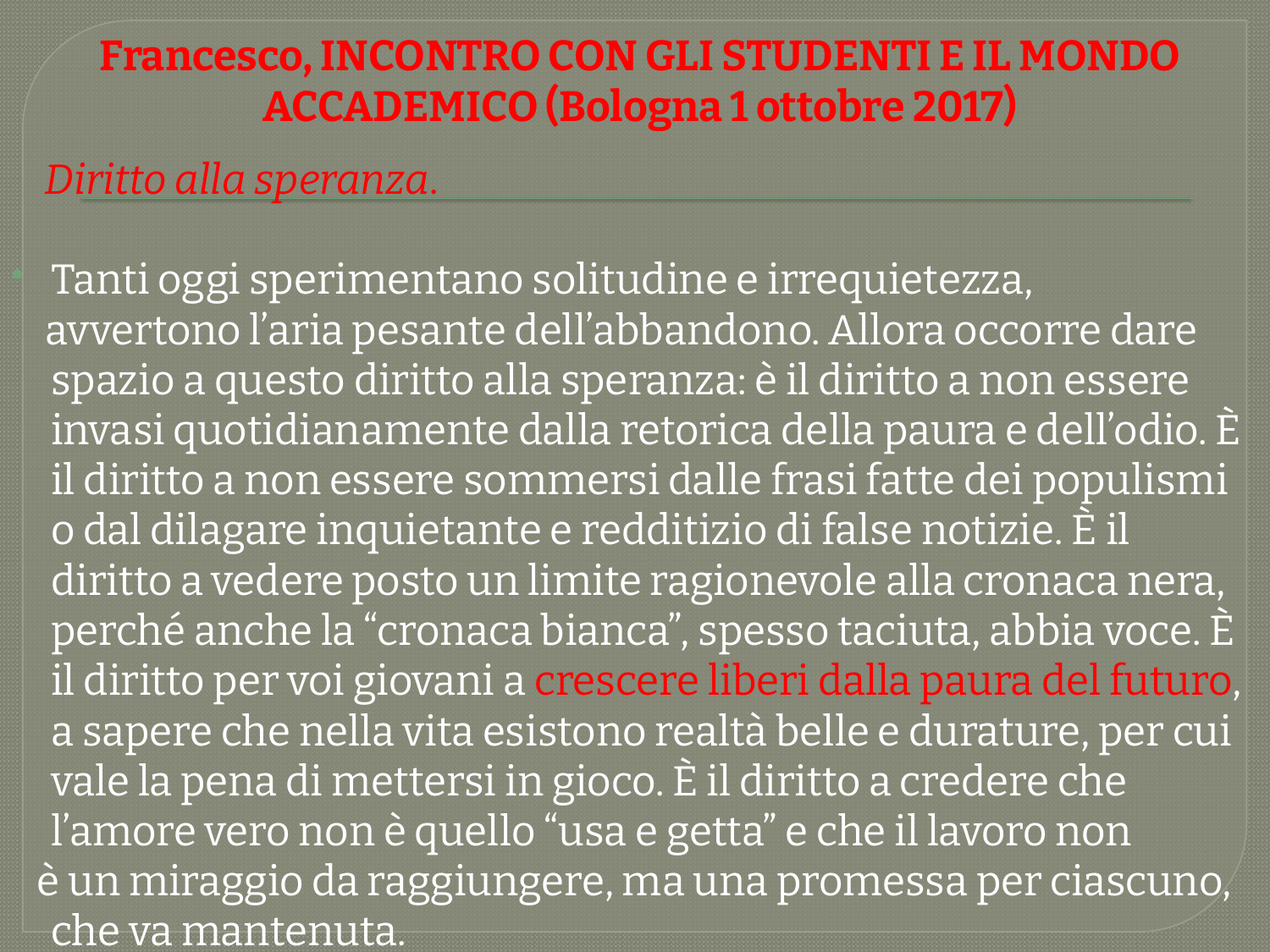

# Francesco, INCONTRO CON GLI STUDENTI E IL MONDO ACCADEMICO (Bologna 1 ottobre 2017)
    Diritto alla speranza.

Tanti oggi sperimentano solitudine e irrequietezza,
    avvertono l’aria pesante dell’abbandono. Allora occorre dare spazio a questo diritto alla speranza: è il diritto a non essere invasi quotidianamente dalla retorica della paura e dell’odio. È il diritto a non essere sommersi dalle frasi fatte dei populismi o dal dilagare inquietante e redditizio di false notizie. È il diritto a vedere posto un limite ragionevole alla cronaca nera, perché anche la “cronaca bianca”, spesso taciuta, abbia voce. È il diritto per voi giovani a crescere liberi dalla paura del futuro, a sapere che nella vita esistono realtà belle e durature, per cui vale la pena di mettersi in gioco. È il diritto a credere che l’amore vero non è quello “usa e getta” e che il lavoro non
   è un miraggio da raggiungere, ma una promessa per ciascuno, che va mantenuta.